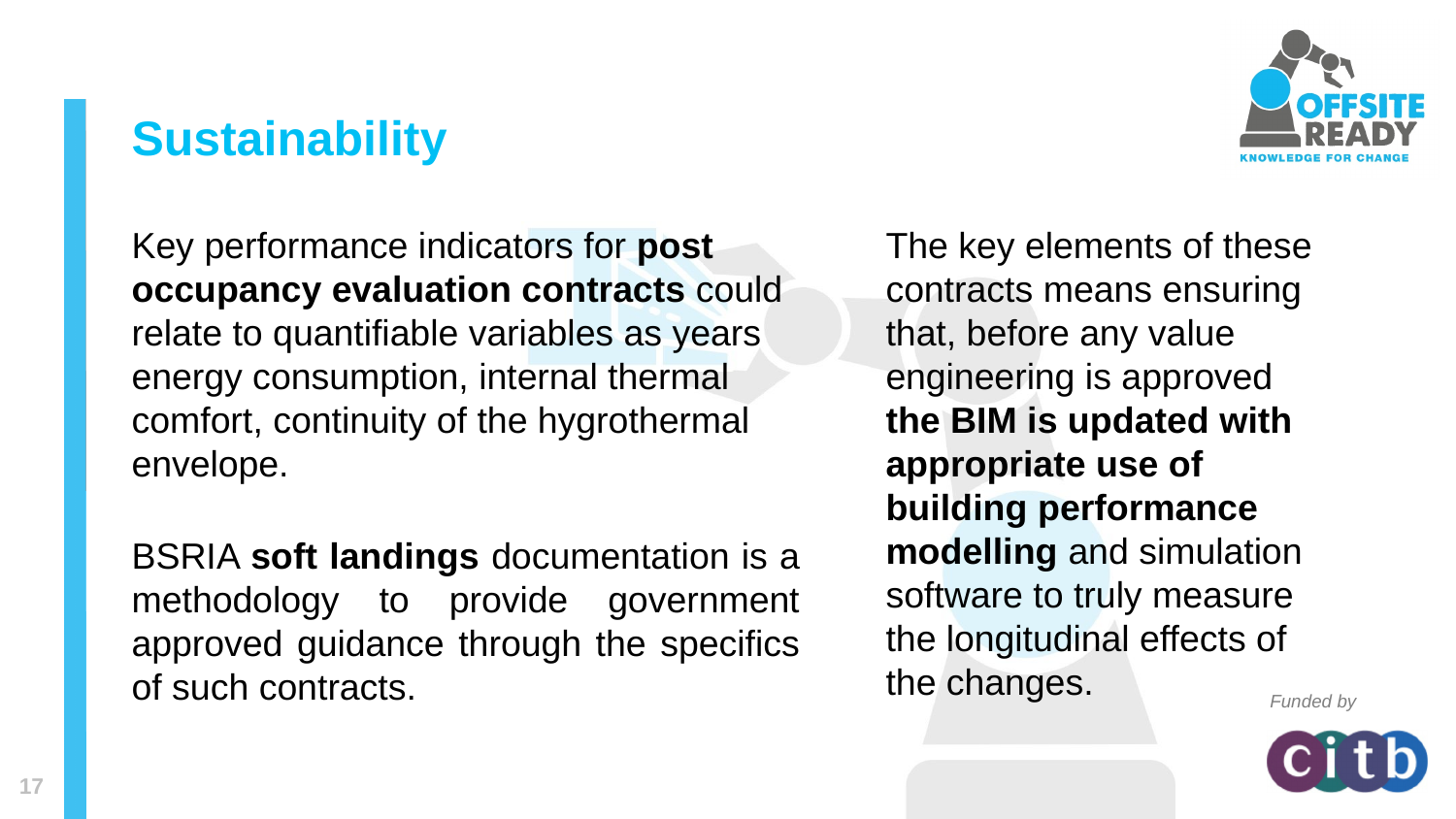

# Sustainability
Key performance indicators for post occupancy evaluation contracts could relate to quantifiable variables as years energy consumption, internal thermal comfort, continuity of the hygrothermal envelope.
BSRIA soft landings documentation is a methodology to provide government approved guidance through the specifics of such contracts.

The key elements of these contracts means ensuring that, before any value engineering is approved the BIM is updated with appropriate use of building performance modelling and simulation software to truly measure the longitudinal effects of the changes.